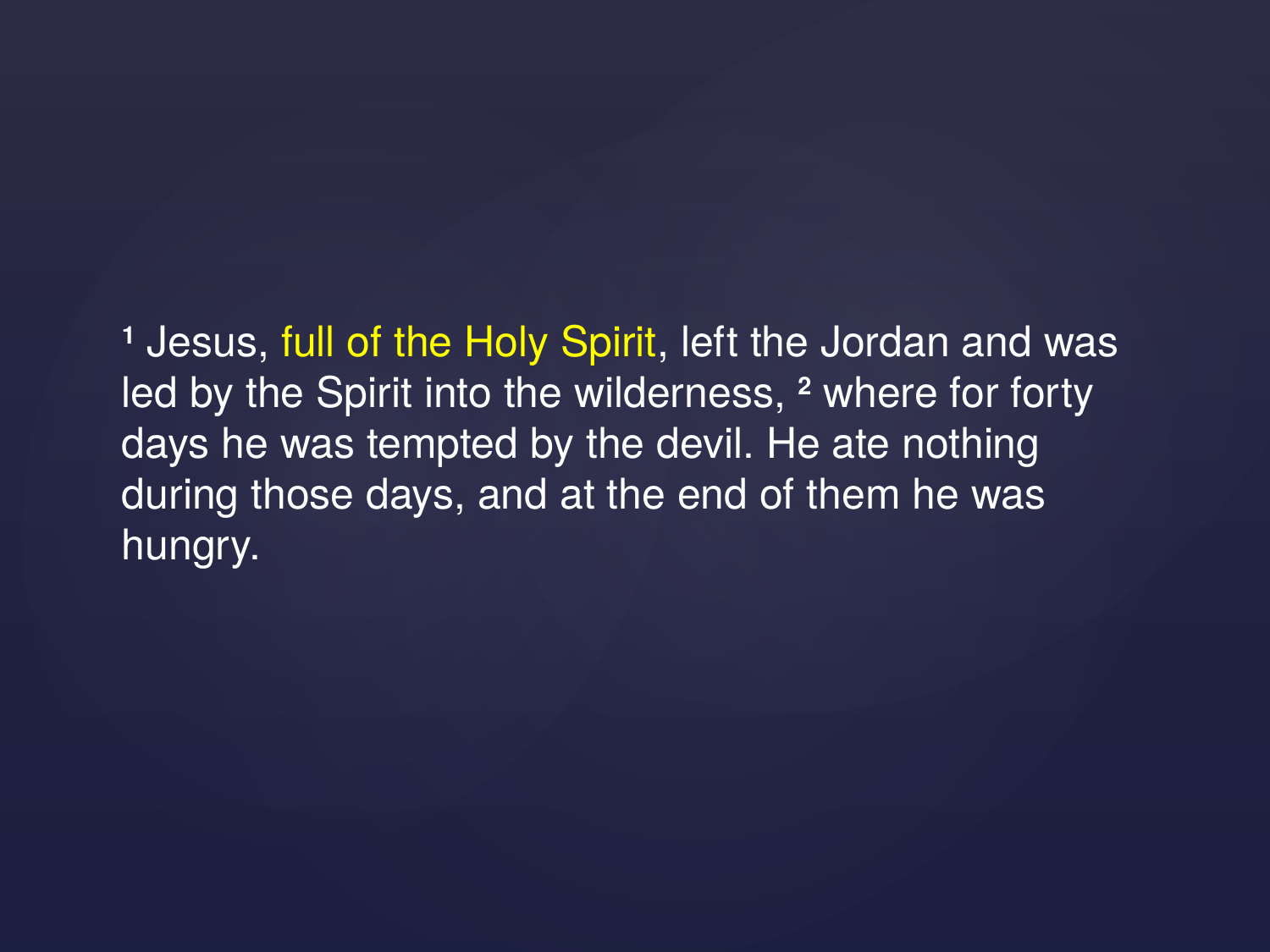

1 Jesus, full of the Holy Spirit, left the Jordan and was led by the Spirit into the wilderness, 2 where for forty days he was tempted by the devil. He ate nothing during those days, and at the end of them he was hungry.